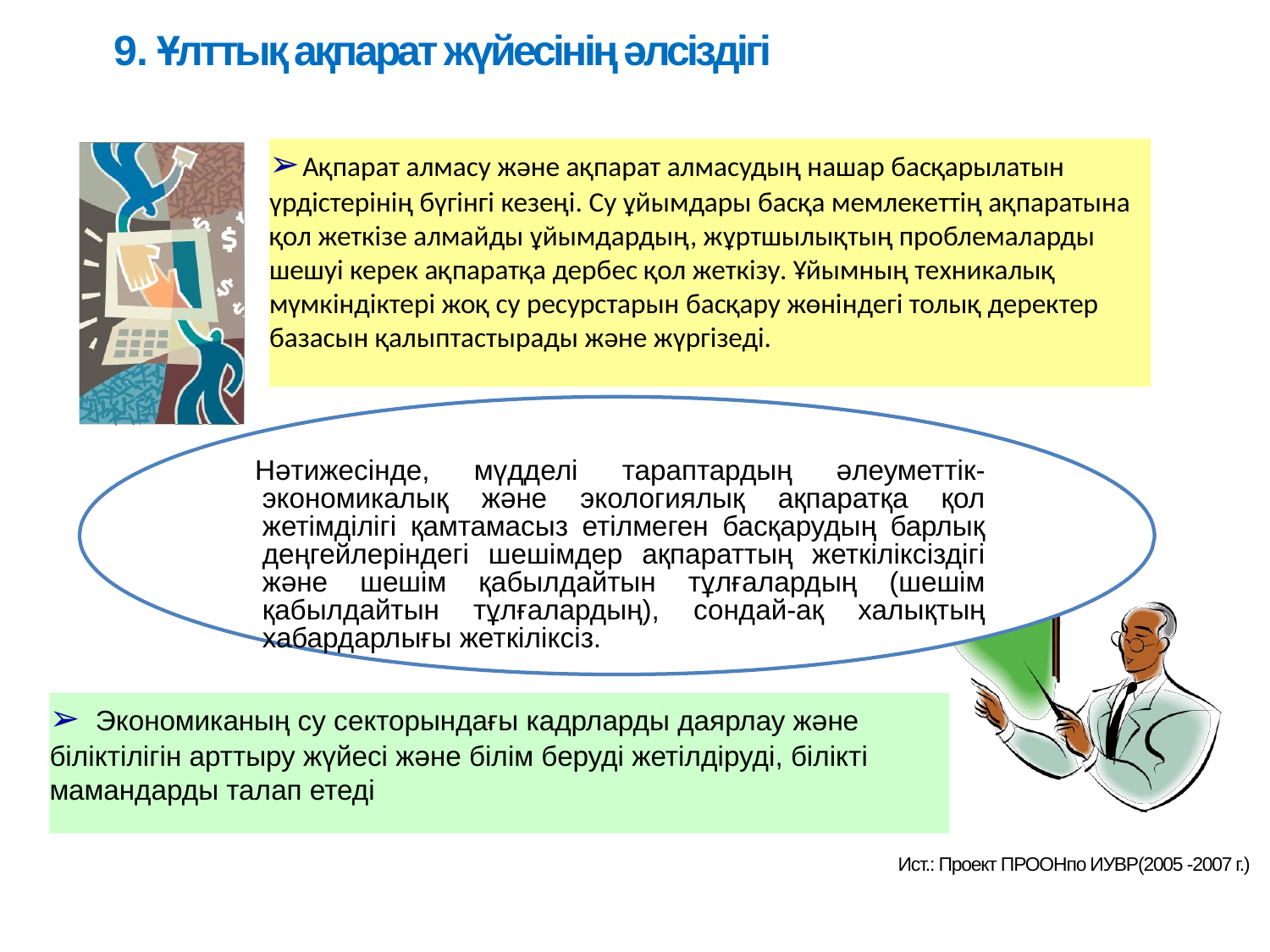

9.
Ұлттық ақпарат жүйесінің әлсіздігі

➢Ақпарат алмасу және ақпарат алмасудың нашар басқарылатын үрдістерінің бүгінгі кезеңі. Су ұйымдары басқа мемлекеттің ақпаратына қол жеткізе алмайды ұйымдардың, жұртшылықтың проблемаларды шешуі керек ақпаратқа дербес қол жеткізу. Ұйымның техникалық мүмкіндіктері жоқ су ресурстарын басқару жөніндегі толық деректер базасын қалыптастырады және жүргізеді.

Нәтижесінде, мүдделі тараптардың әлеуметтік-экономикалық және экологиялық ақпаратқа қол жетімділігі қамтамасыз етілмеген басқарудың барлық деңгейлеріндегі шешімдер ақпараттың жеткіліксіздігі және шешім қабылдайтын тұлғалардың (шешім қабылдайтын тұлғалардың), сондай-ақ халықтың хабардарлығы жеткіліксіз.

➢ Экономиканың су секторындағы кадрларды даярлау және біліктілігін арттыру жүйесі және білім беруді жетілдіруді, білікті мамандарды талап етеді
Ист.: Проект ПРООНпо ИУВР(2005 -2007 г.)